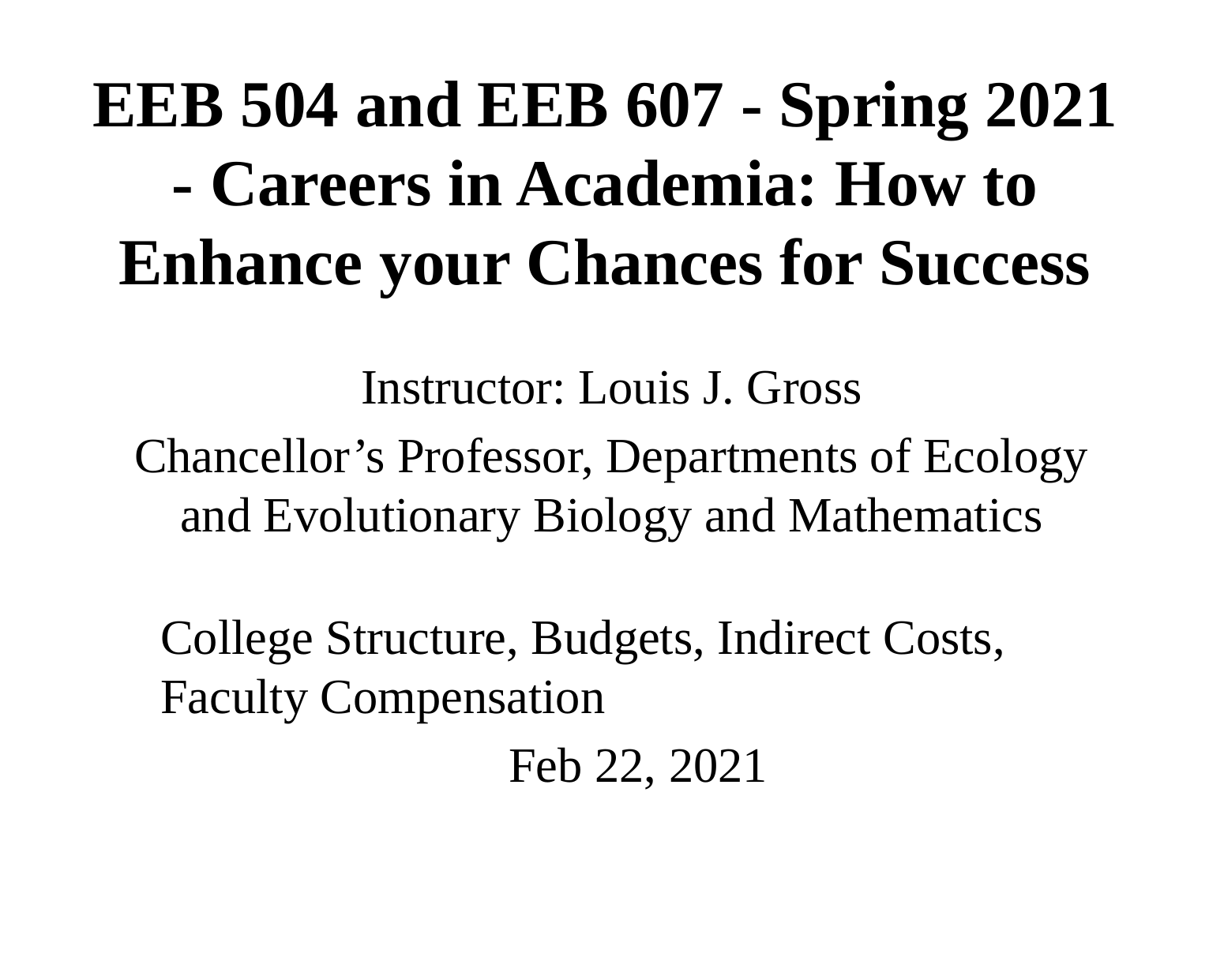

# EEB 504 and EEB 607 - Spring 2021 - Careers in Academia: How to Enhance your Chances for Success
Instructor: Louis J. Gross
Chancellor’s Professor, Departments of Ecology and Evolutionary Biology and Mathematics

College Structure, Budgets, Indirect Costs, Faculty Compensation
                            Feb 22, 2021